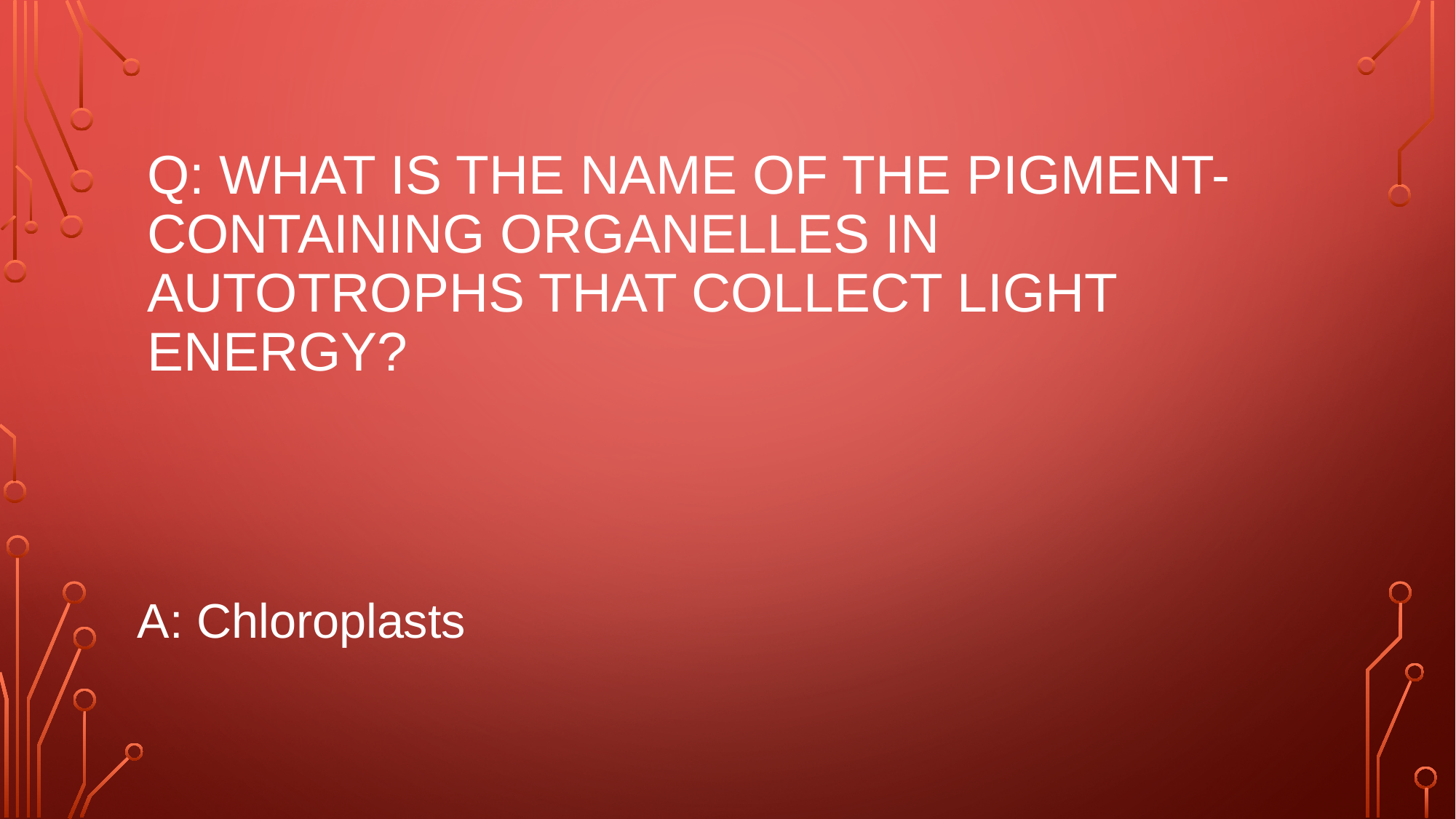

# Q: What is the name of the pigment-containing organelles in autotrophs that collect light energy?
A: Chloroplasts